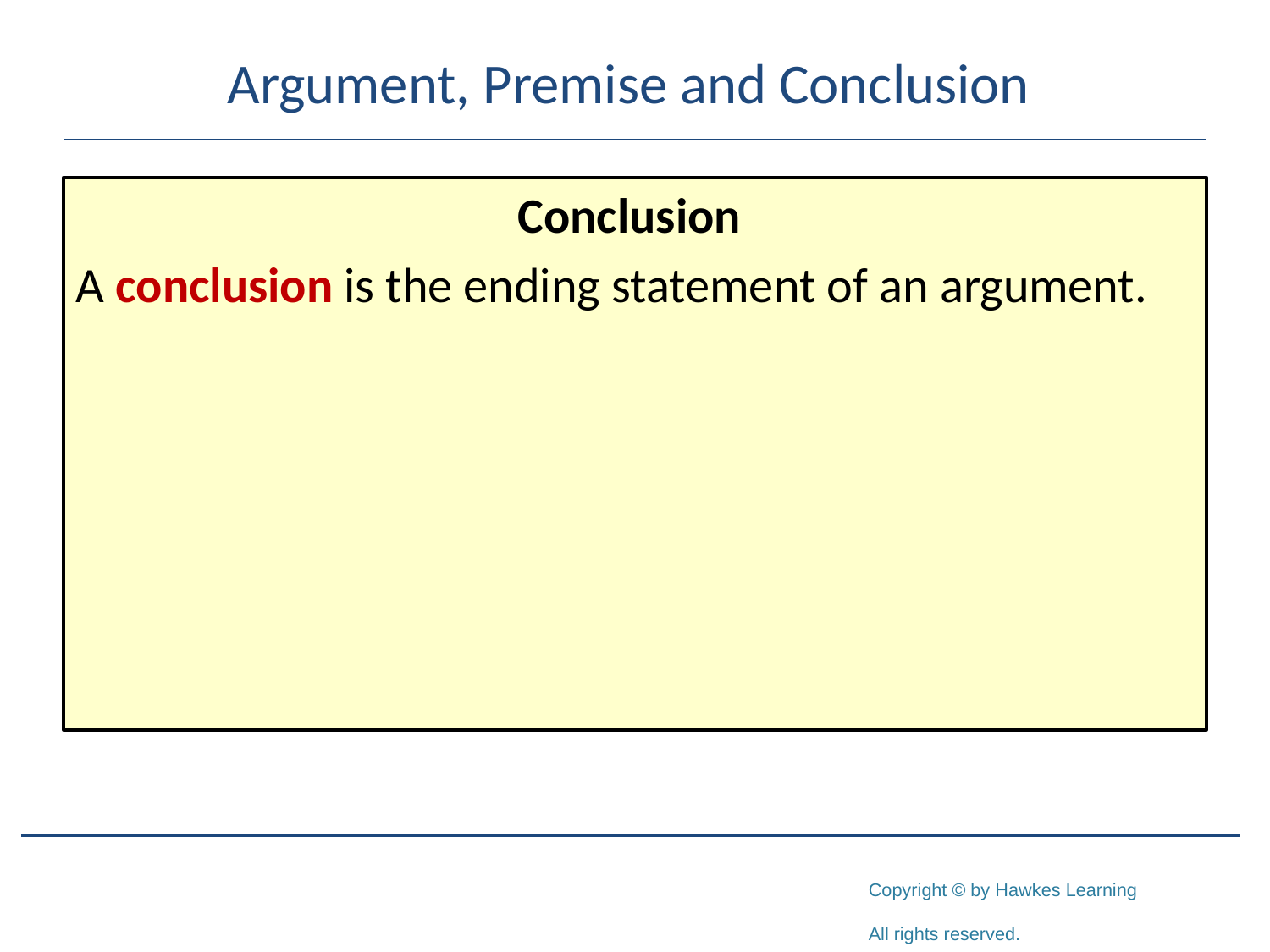

# Argument, Premise and Conclusion
Conclusion
A conclusion is the ending statement of an argument.